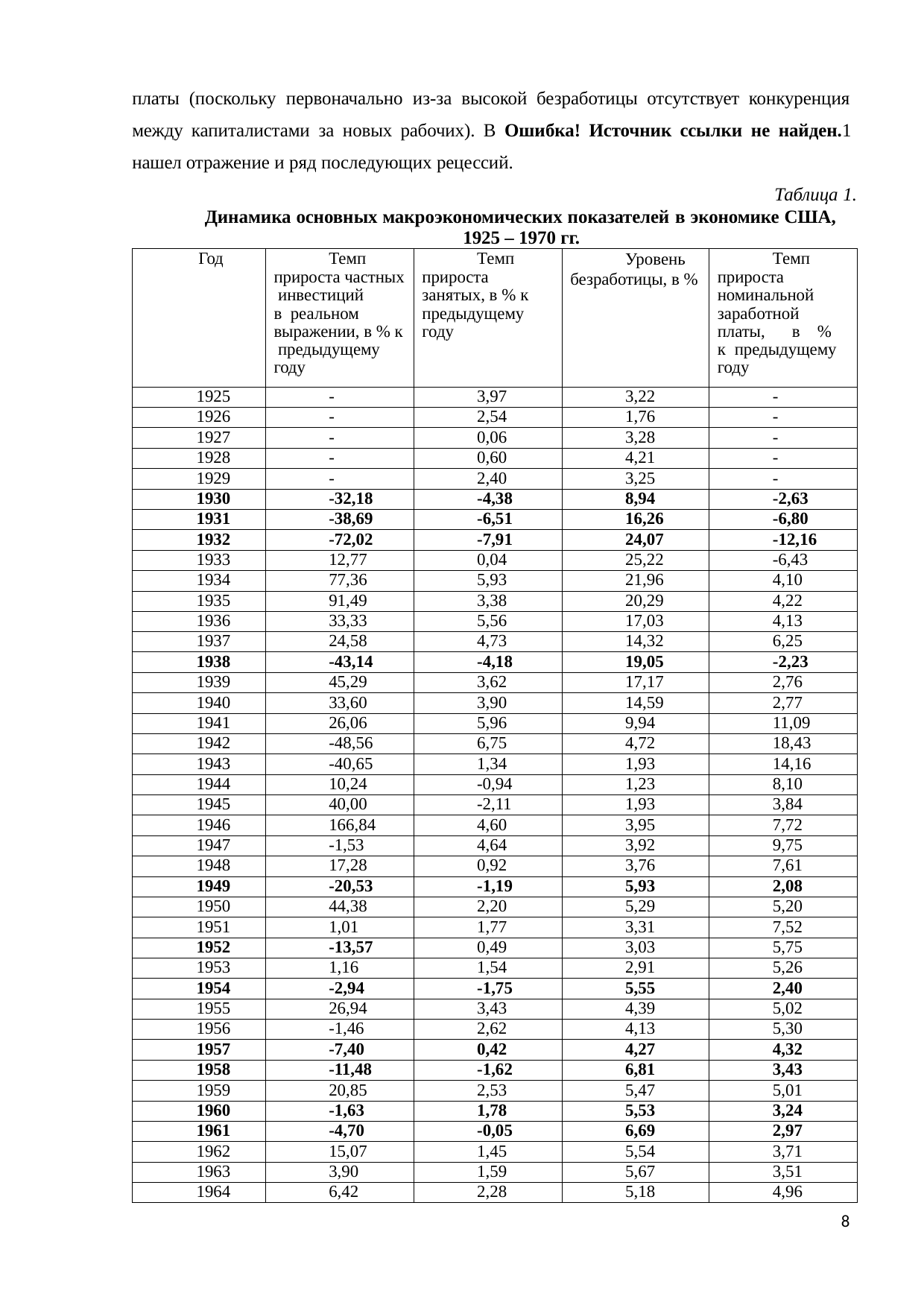

платы (поскольку первоначально из-за высокой безработицы отсутствует конкуренция  между капиталистами за новых рабочих). В Ошибка! Источник ссылки не найден.1  нашел отражение и ряд последующих рецессий.
Таблица 1.
Динамика основных макроэкономических показателей в экономике США,  1925 – 1970 гг.
| Год | Темп прироста частных инвестиций в реальном выражении, в % к предыдущему году | Темп прироста занятых, в % к предыдущему году | Уровень безработицы, в % | Темп прироста номинальной заработной платы, в % к предыдущему году |
| --- | --- | --- | --- | --- |
| 1925 | - | 3,97 | 3,22 | - |
| 1926 | - | 2,54 | 1,76 | - |
| 1927 | - | 0,06 | 3,28 | - |
| 1928 | - | 0,60 | 4,21 | - |
| 1929 | - | 2,40 | 3,25 | - |
| 1930 | -32,18 | -4,38 | 8,94 | -2,63 |
| 1931 | -38,69 | -6,51 | 16,26 | -6,80 |
| 1932 | -72,02 | -7,91 | 24,07 | -12,16 |
| 1933 | 12,77 | 0,04 | 25,22 | -6,43 |
| 1934 | 77,36 | 5,93 | 21,96 | 4,10 |
| 1935 | 91,49 | 3,38 | 20,29 | 4,22 |
| 1936 | 33,33 | 5,56 | 17,03 | 4,13 |
| 1937 | 24,58 | 4,73 | 14,32 | 6,25 |
| 1938 | -43,14 | -4,18 | 19,05 | -2,23 |
| 1939 | 45,29 | 3,62 | 17,17 | 2,76 |
| 1940 | 33,60 | 3,90 | 14,59 | 2,77 |
| 1941 | 26,06 | 5,96 | 9,94 | 11,09 |
| 1942 | -48,56 | 6,75 | 4,72 | 18,43 |
| 1943 | -40,65 | 1,34 | 1,93 | 14,16 |
| 1944 | 10,24 | -0,94 | 1,23 | 8,10 |
| 1945 | 40,00 | -2,11 | 1,93 | 3,84 |
| 1946 | 166,84 | 4,60 | 3,95 | 7,72 |
| 1947 | -1,53 | 4,64 | 3,92 | 9,75 |
| 1948 | 17,28 | 0,92 | 3,76 | 7,61 |
| 1949 | -20,53 | -1,19 | 5,93 | 2,08 |
| 1950 | 44,38 | 2,20 | 5,29 | 5,20 |
| 1951 | 1,01 | 1,77 | 3,31 | 7,52 |
| 1952 | -13,57 | 0,49 | 3,03 | 5,75 |
| 1953 | 1,16 | 1,54 | 2,91 | 5,26 |
| 1954 | -2,94 | -1,75 | 5,55 | 2,40 |
| 1955 | 26,94 | 3,43 | 4,39 | 5,02 |
| 1956 | -1,46 | 2,62 | 4,13 | 5,30 |
| 1957 | -7,40 | 0,42 | 4,27 | 4,32 |
| 1958 | -11,48 | -1,62 | 6,81 | 3,43 |
| 1959 | 20,85 | 2,53 | 5,47 | 5,01 |
| 1960 | -1,63 | 1,78 | 5,53 | 3,24 |
| 1961 | -4,70 | -0,05 | 6,69 | 2,97 |
| 1962 | 15,07 | 1,45 | 5,54 | 3,71 |
| 1963 | 3,90 | 1,59 | 5,67 | 3,51 |
| 1964 | 6,42 | 2,28 | 5,18 | 4,96 |
8